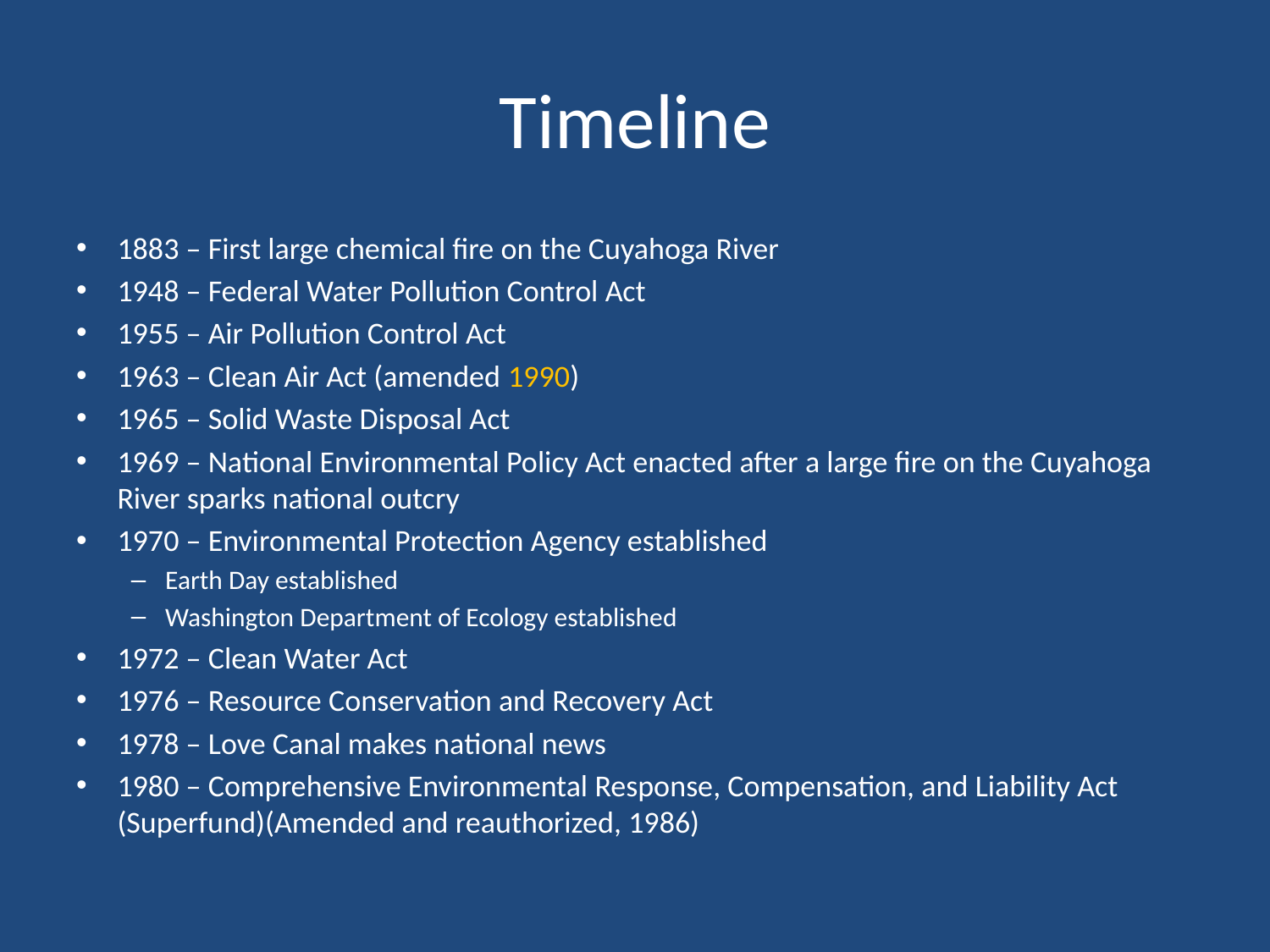

# Timeline
1883 – First large chemical fire on the Cuyahoga River
1948 – Federal Water Pollution Control Act
1955 – Air Pollution Control Act
1963 – Clean Air Act (amended 1990)
1965 – Solid Waste Disposal Act
1969 – National Environmental Policy Act enacted after a large fire on the Cuyahoga River sparks national outcry
1970 – Environmental Protection Agency established
Earth Day established
Washington Department of Ecology established
1972 – Clean Water Act
1976 – Resource Conservation and Recovery Act
1978 – Love Canal makes national news
1980 – Comprehensive Environmental Response, Compensation, and Liability Act (Superfund)(Amended and reauthorized, 1986)